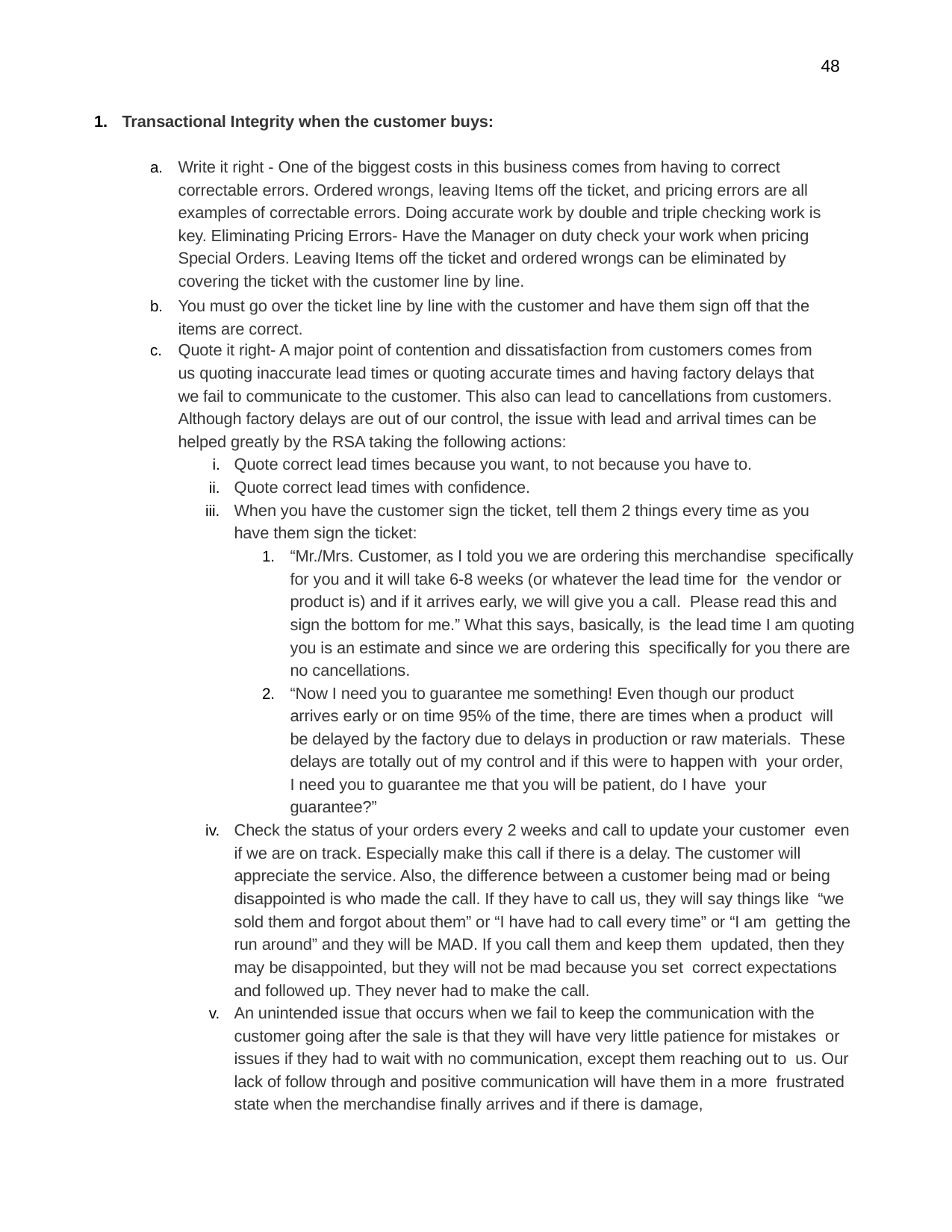

48
Transactional Integrity when the customer buys:

Write it right - One of the biggest costs in this business comes from having to correct  correctable errors. Ordered wrongs, leaving Items off the ticket, and pricing errors are all  examples of correctable errors. Doing accurate work by double and triple checking work is  key. Eliminating Pricing Errors- Have the Manager on duty check your work when pricing  Special Orders. Leaving Items off the ticket and ordered wrongs can be eliminated by  covering the ticket with the customer line by line.
You must go over the ticket line by line with the customer and have them sign off that the  items are correct.
Quote it right- A major point of contention and dissatisfaction from customers comes from
us quoting inaccurate lead times or quoting accurate times and having factory delays that
we fail to communicate to the customer. This also can lead to cancellations from customers.  Although factory delays are out of our control, the issue with lead and arrival times can be  helped greatly by the RSA taking the following actions:
Quote correct lead times because you want, to not because you have to.
Quote correct lead times with confidence.
When you have the customer sign the ticket, tell them 2 things every time as you  have them sign the ticket:
“Mr./Mrs. Customer, as I told you we are ordering this merchandise  specifically for you and it will take 6-8 weeks (or whatever the lead time for  the vendor or product is) and if it arrives early, we will give you a call.  Please read this and sign the bottom for me.” What this says, basically, is  the lead time I am quoting you is an estimate and since we are ordering this  specifically for you there are no cancellations.
“Now I need you to guarantee me something! Even though our product
arrives early or on time 95% of the time, there are times when a product  will be delayed by the factory due to delays in production or raw materials.  These delays are totally out of my control and if this were to happen with  your order, I need you to guarantee me that you will be patient, do I have  your guarantee?”
Check the status of your orders every 2 weeks and call to update your customer  even if we are on track. Especially make this call if there is a delay. The customer will  appreciate the service. Also, the difference between a customer being mad or being  disappointed is who made the call. If they have to call us, they will say things like  “we sold them and forgot about them” or “I have had to call every time” or “I am  getting the run around” and they will be MAD. If you call them and keep them  updated, then they may be disappointed, but they will not be mad because you set  correct expectations and followed up. They never had to make the call.
An unintended issue that occurs when we fail to keep the communication with the
customer going after the sale is that they will have very little patience for mistakes  or issues if they had to wait with no communication, except them reaching out to  us. Our lack of follow through and positive communication will have them in a more  frustrated state when the merchandise finally arrives and if there is damage,